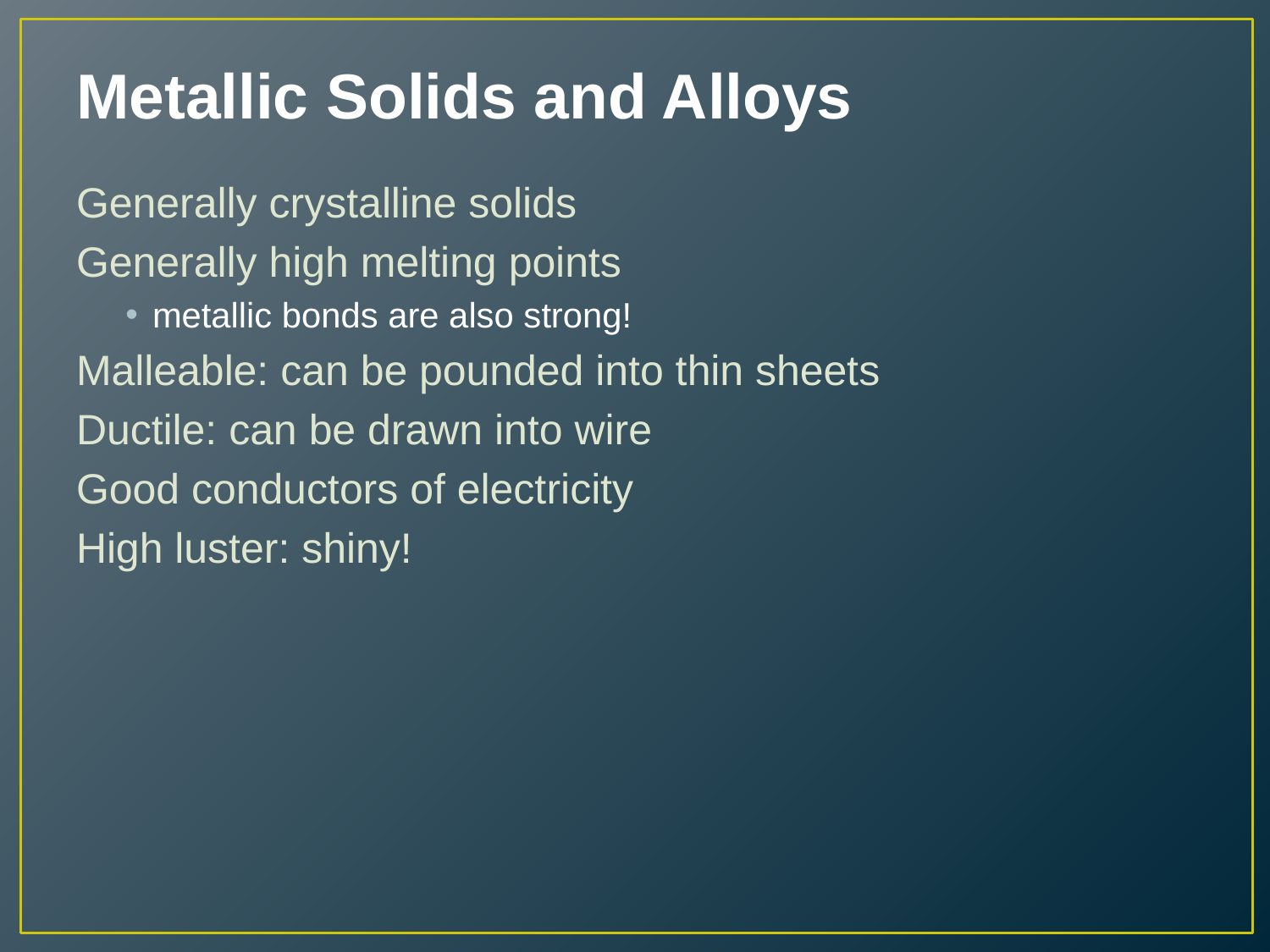

# Metallic Solids and Alloys
Generally crystalline solids
Generally high melting points
metallic bonds are also strong!
Malleable: can be pounded into thin sheets
Ductile: can be drawn into wire
Good conductors of electricity
High luster: shiny!